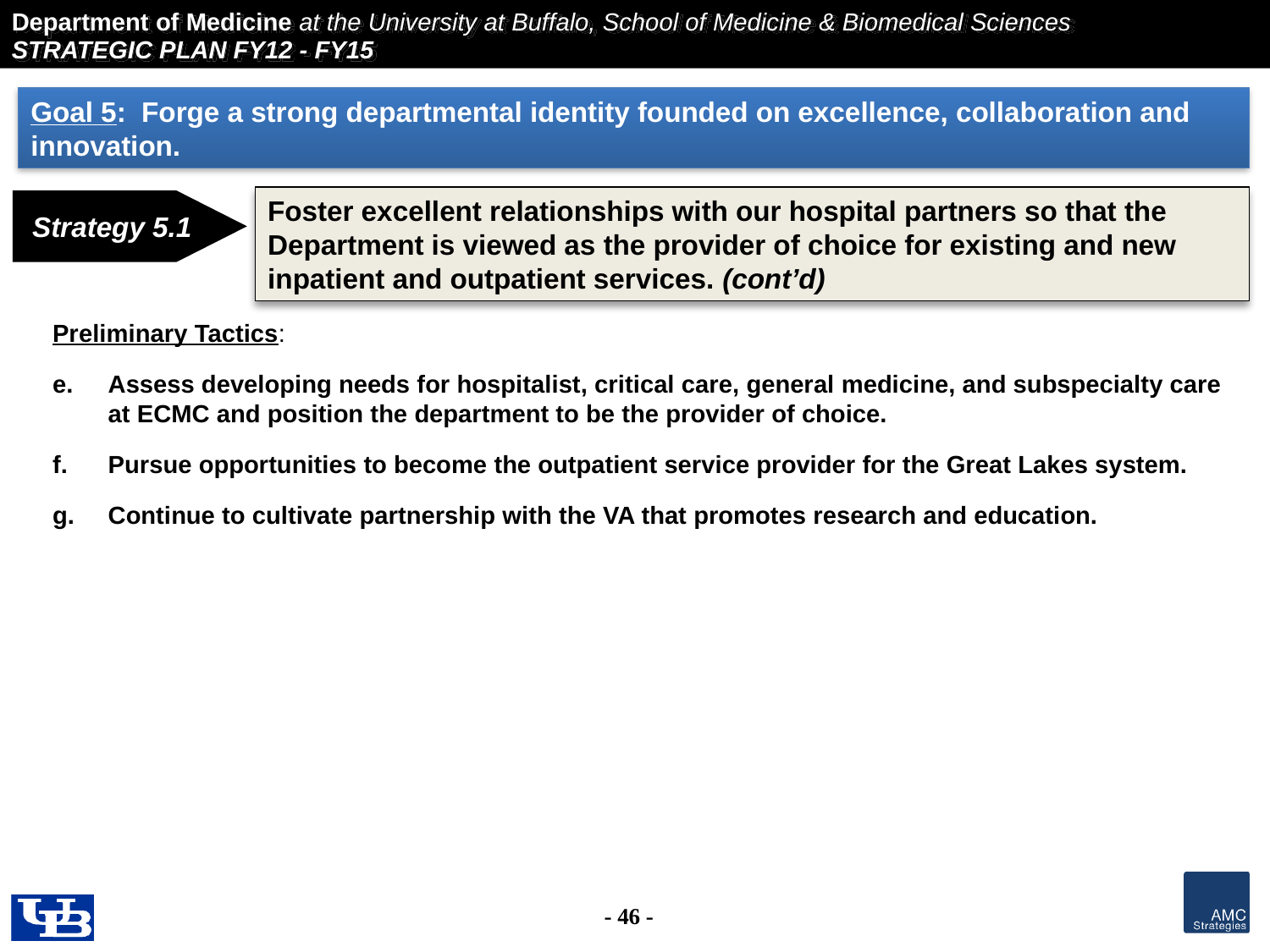

Goal 5:  Forge a strong departmental identity founded on excellence, collaboration and innovation.
Foster excellent relationships with our hospital partners so that the Department is viewed as the provider of choice for existing and new inpatient and outpatient services. (cont’d)
Strategy 5.1
Preliminary Tactics:
Assess developing needs for hospitalist, critical care, general medicine, and subspecialty care at ECMC and position the department to be the provider of choice.
Pursue opportunities to become the outpatient service provider for the Great Lakes system.
Continue to cultivate partnership with the VA that promotes research and education.